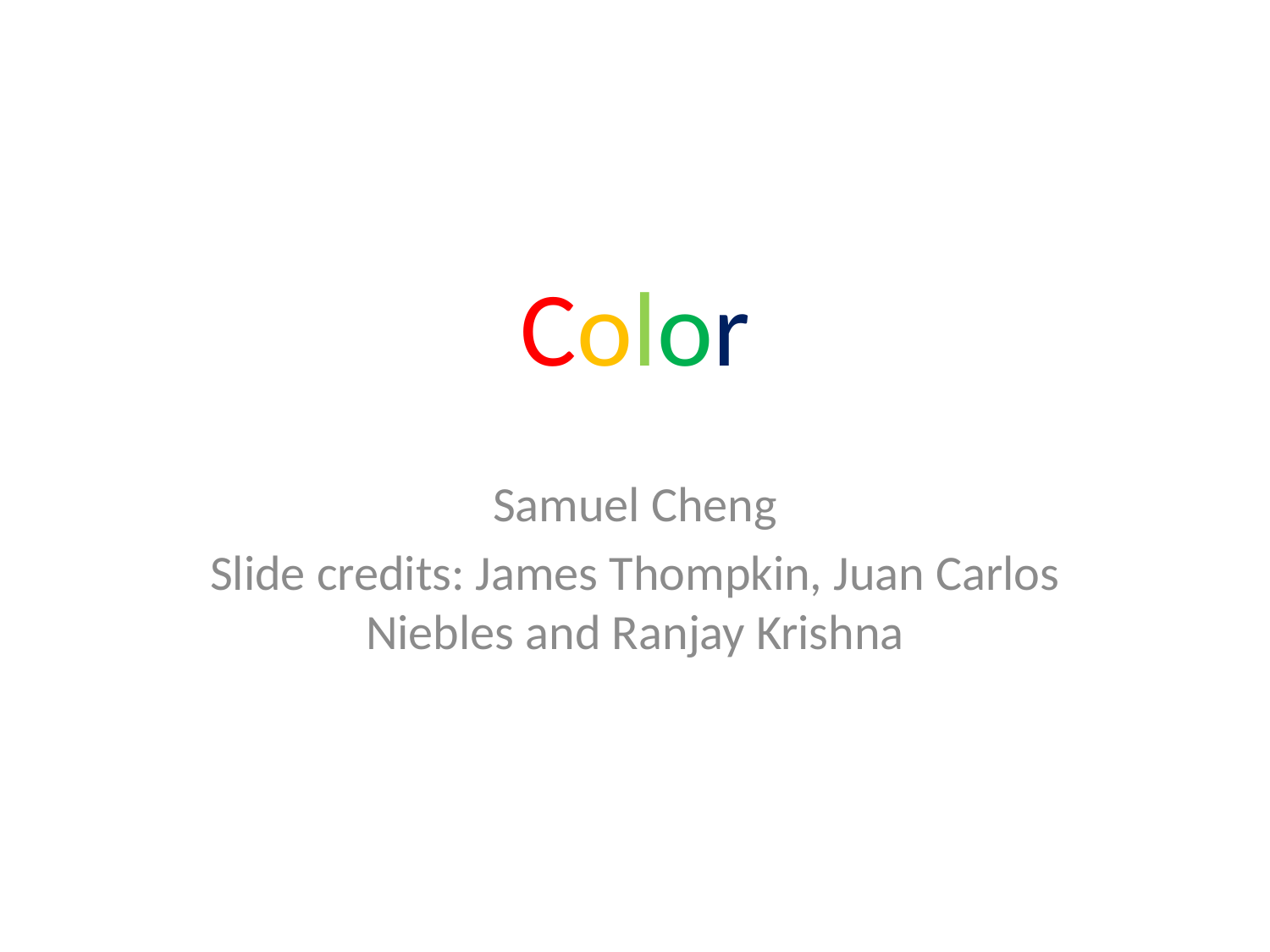

Color
Samuel Cheng
Slide credits: James Thompkin, Juan Carlos Niebles and Ranjay Krishna